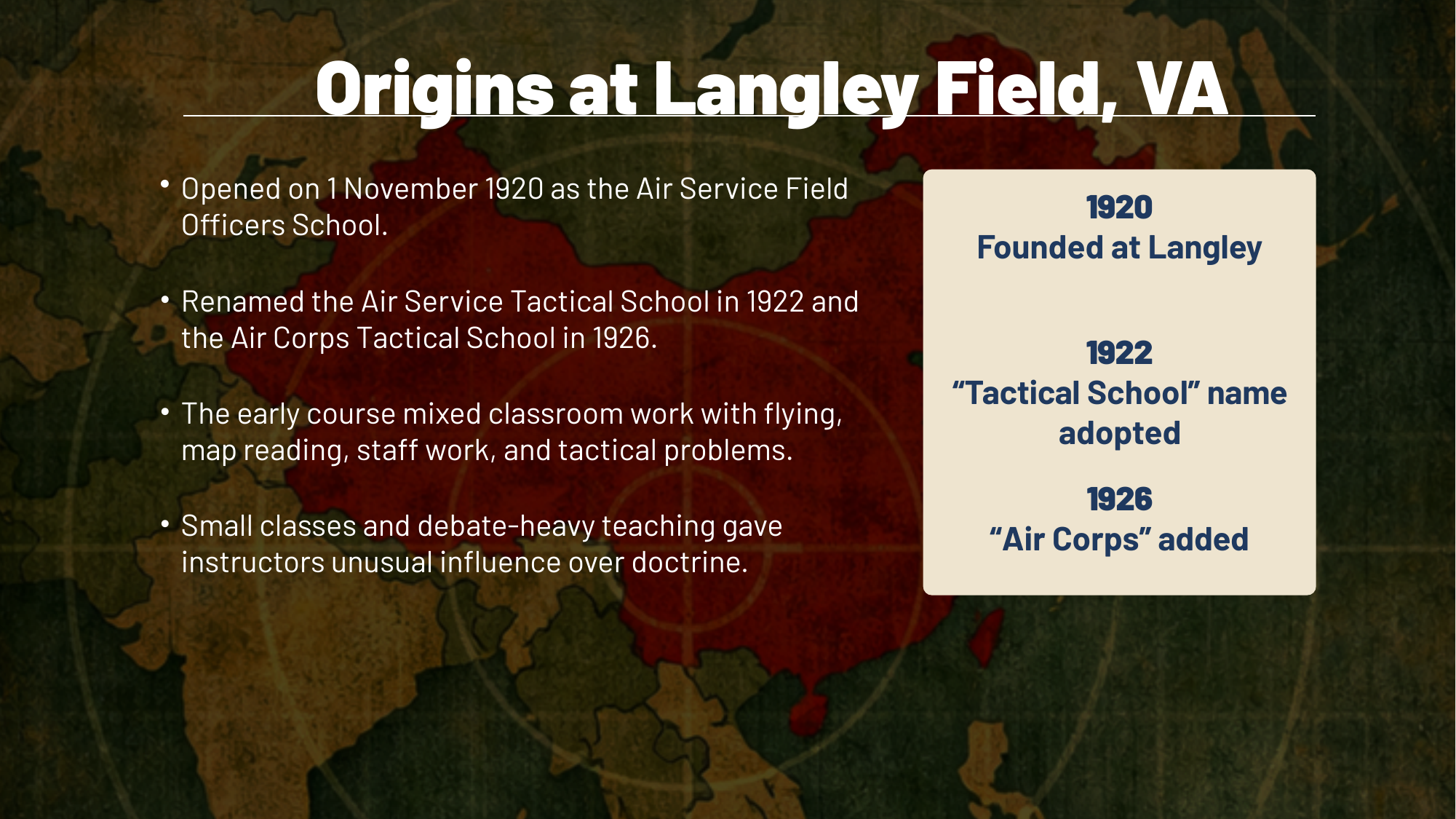

Origins at Langley Field, VA

Opened on 1 November 1920 as the Air Service Field Officers School.

Renamed the Air Service Tactical School in 1922 and the Air Corps Tactical School in 1926.

The early course mixed classroom work with flying, map reading, staff work, and tactical problems.

Small classes and debate-heavy teaching gave instructors unusual influence over doctrine.
Opened on 1 November 1920 as the Air Service Field Officers School.

1920
Founded at Langley
Renamed the Air Service Tactical School in 1922 and the Air Corps Tactical School in 1926.
The early course mixed classroom work with flying, map reading, staff work, and tactical problems.
1922
“Tactical School” name adopted
Small classes and debate-heavy teaching gave instructors unusual influence over doctrine.
1926
“Air Corps” added